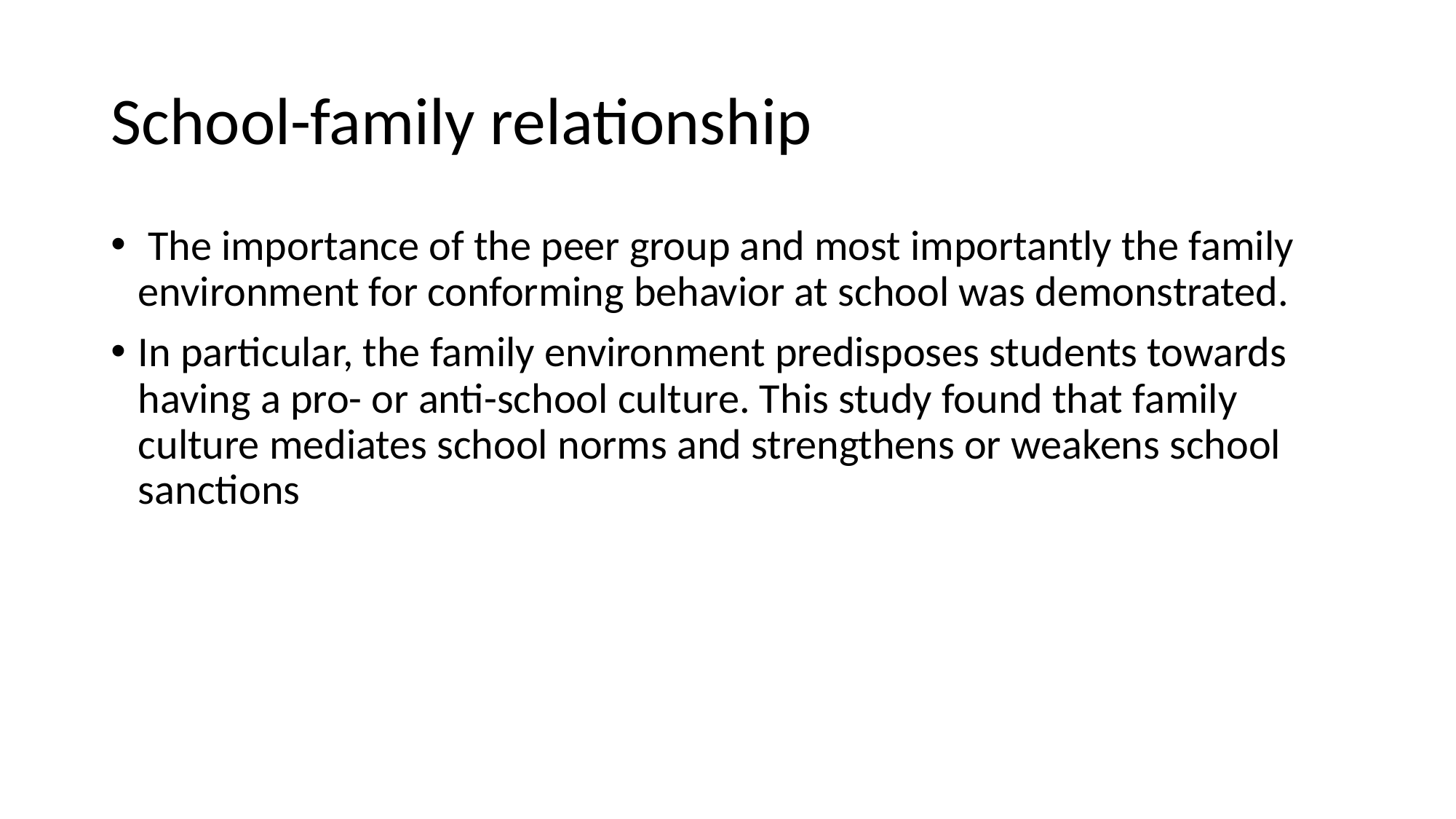

# School-family relationship
 The importance of the peer group and most importantly the family environment for conforming behavior at school was demonstrated.
In particular, the family environment predisposes students towards having a pro- or anti-school culture. This study found that family culture mediates school norms and strengthens or weakens school sanctions